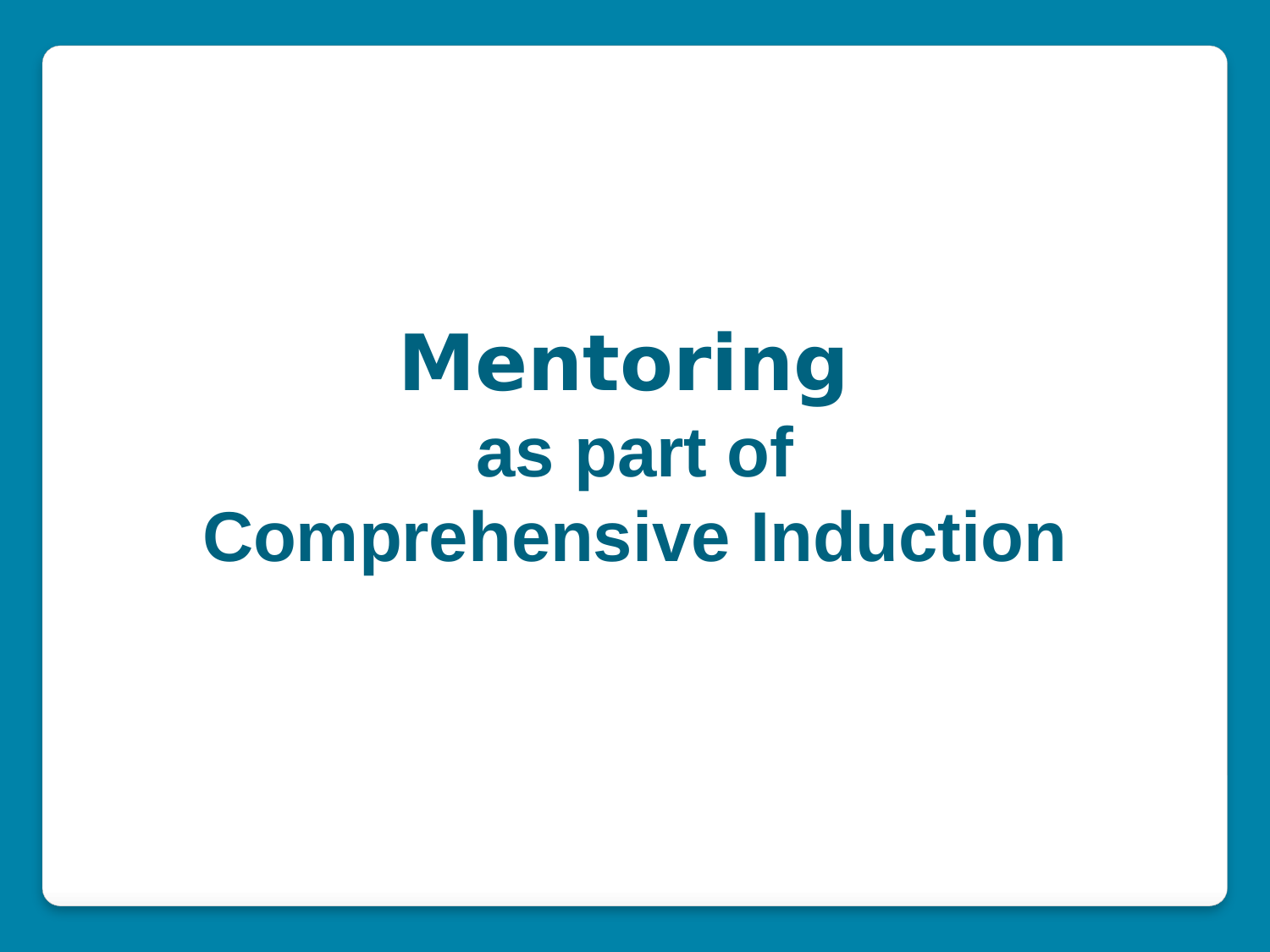

# Mentoring as part of Comprehensive Induction